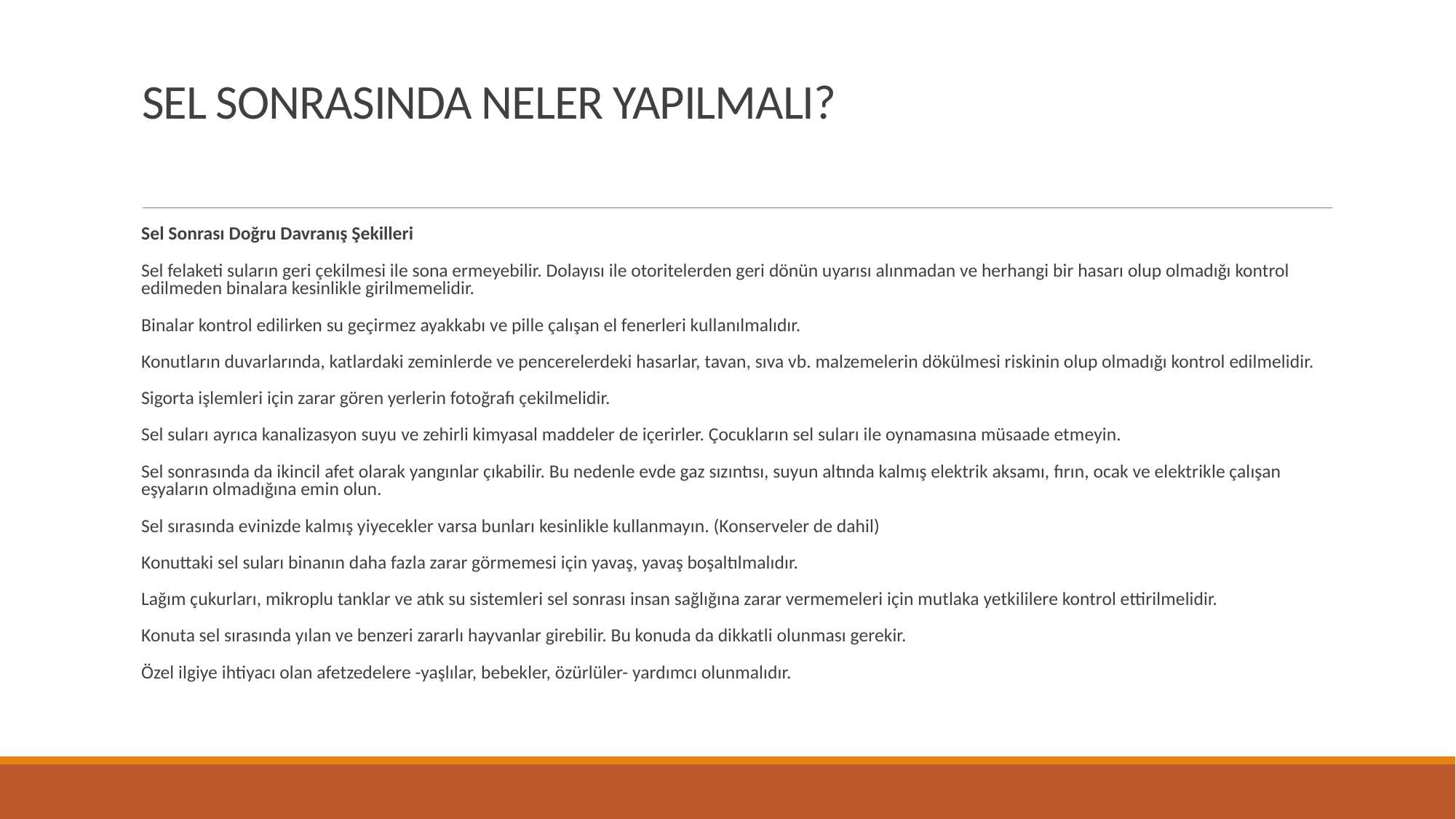

# SEL SONRASINDA NELER YAPILMALI?
Sel Sonrası Doğru Davranış Şekilleri
Sel felaketi suların geri çekilmesi ile sona ermeyebilir. Dolayısı ile otoritelerden geri dönün uyarısı alınmadan ve herhangi bir hasarı olup olmadığı kontrol edilmeden binalara kesinlikle girilmemelidir.
Binalar kontrol edilirken su geçirmez ayakkabı ve pille çalışan el fenerleri kullanılmalıdır.
Konutların duvarlarında, katlardaki zeminlerde ve pencerelerdeki hasarlar, tavan, sıva vb. malzemelerin dökülmesi riskinin olup olmadığı kontrol edilmelidir.
Sigorta işlemleri için zarar gören yerlerin fotoğrafı çekilmelidir.
Sel suları ayrıca kanalizasyon suyu ve zehirli kimyasal maddeler de içerirler. Çocukların sel suları ile oynamasına müsaade etmeyin.
Sel sonrasında da ikincil afet olarak yangınlar çıkabilir. Bu nedenle evde gaz sızıntısı, suyun altında kalmış elektrik aksamı, fırın, ocak ve elektrikle çalışan eşyaların olmadığına emin olun.
Sel sırasında evinizde kalmış yiyecekler varsa bunları kesinlikle kullanmayın. (Konserveler de dahil)
Konuttaki sel suları binanın daha fazla zarar görmemesi için yavaş, yavaş boşaltılmalıdır.
Lağım çukurları, mikroplu tanklar ve atık su sistemleri sel sonrası insan sağlığına zarar vermemeleri için mutlaka yetkililere kontrol ettirilmelidir.
Konuta sel sırasında yılan ve benzeri zararlı hayvanlar girebilir. Bu konuda da dikkatli olunması gerekir.
Özel ilgiye ihtiyacı olan afetzedelere -yaşlılar, bebekler, özürlüler- yardımcı olunmalıdır.